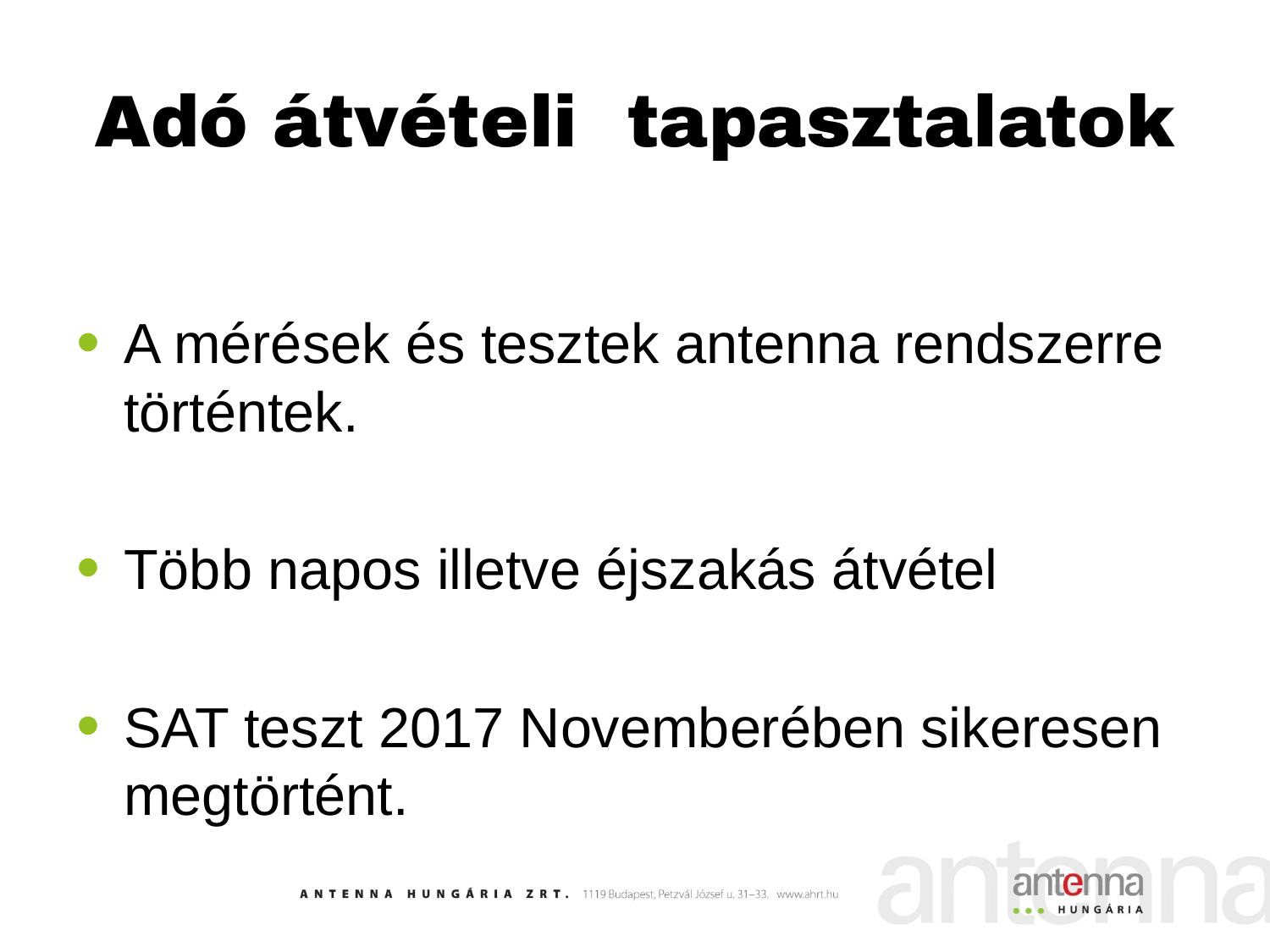

# Adó átvételi  tapasztalatok

A mérések és tesztek antenna rendszerre történtek.

Több napos illetve éjszakás átvétel

SAT teszt 2017 Novemberében sikeresen megtörtént.